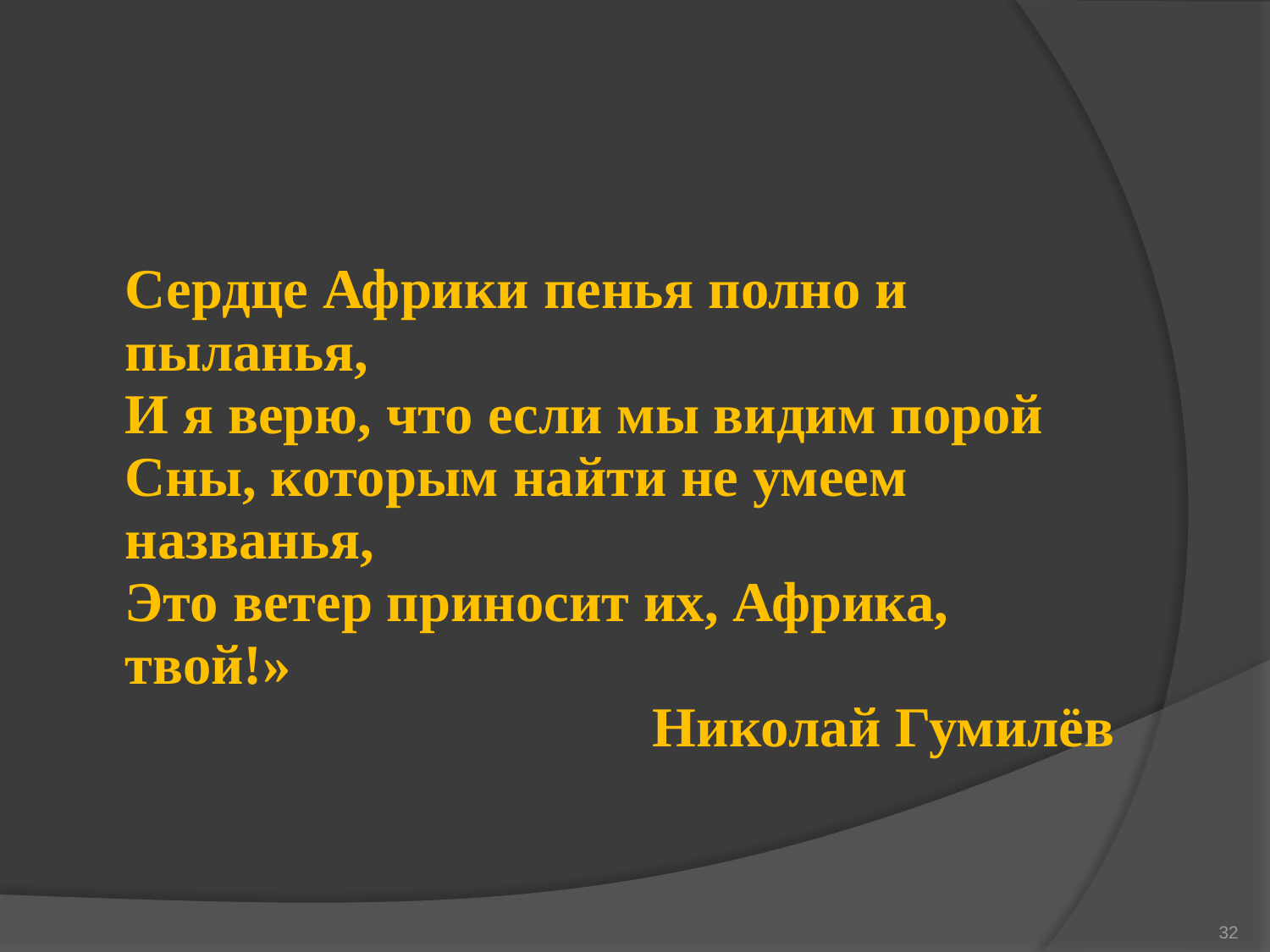

| Сердце Африки пенья полно и пыланья, И я верю, что если мы видим порой Сны, которым найти не умеем названья, Это ветер приносит их, Африка, твой!» Николай Гумилёв |
| --- |

32